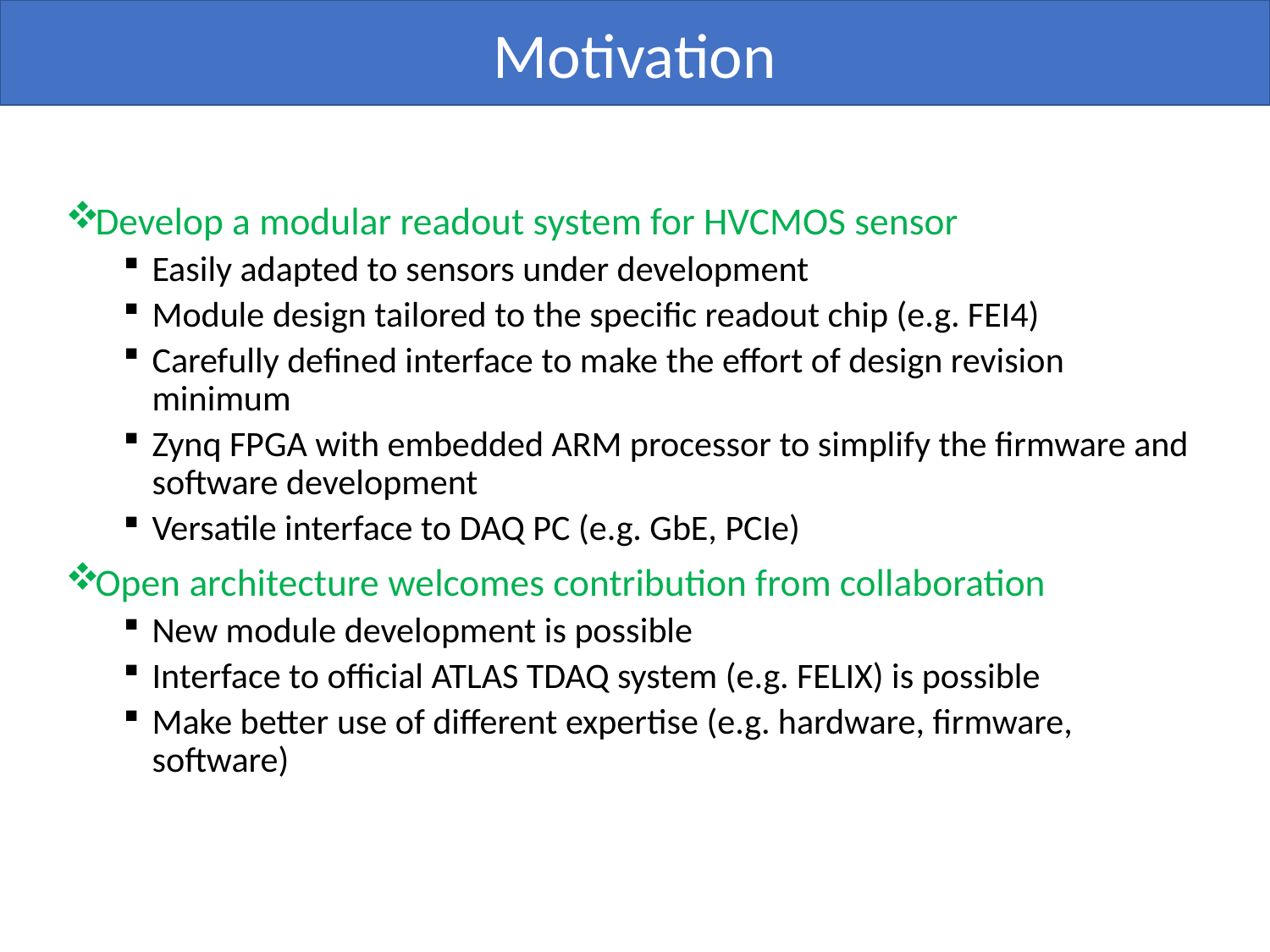

Motivation
Develop a modular readout system for HVCMOS sensor
Easily adapted to sensors under development
Module design tailored to the specific readout chip (e.g. FEI4)
Carefully defined interface to make the effort of design revision minimum
Zynq FPGA with embedded ARM processor to simplify the firmware and software development
Versatile interface to DAQ PC (e.g. GbE, PCIe)
Open architecture welcomes contribution from collaboration
New module development is possible
Interface to official ATLAS TDAQ system (e.g. FELIX) is possible
Make better use of different expertise (e.g. hardware, firmware, software)